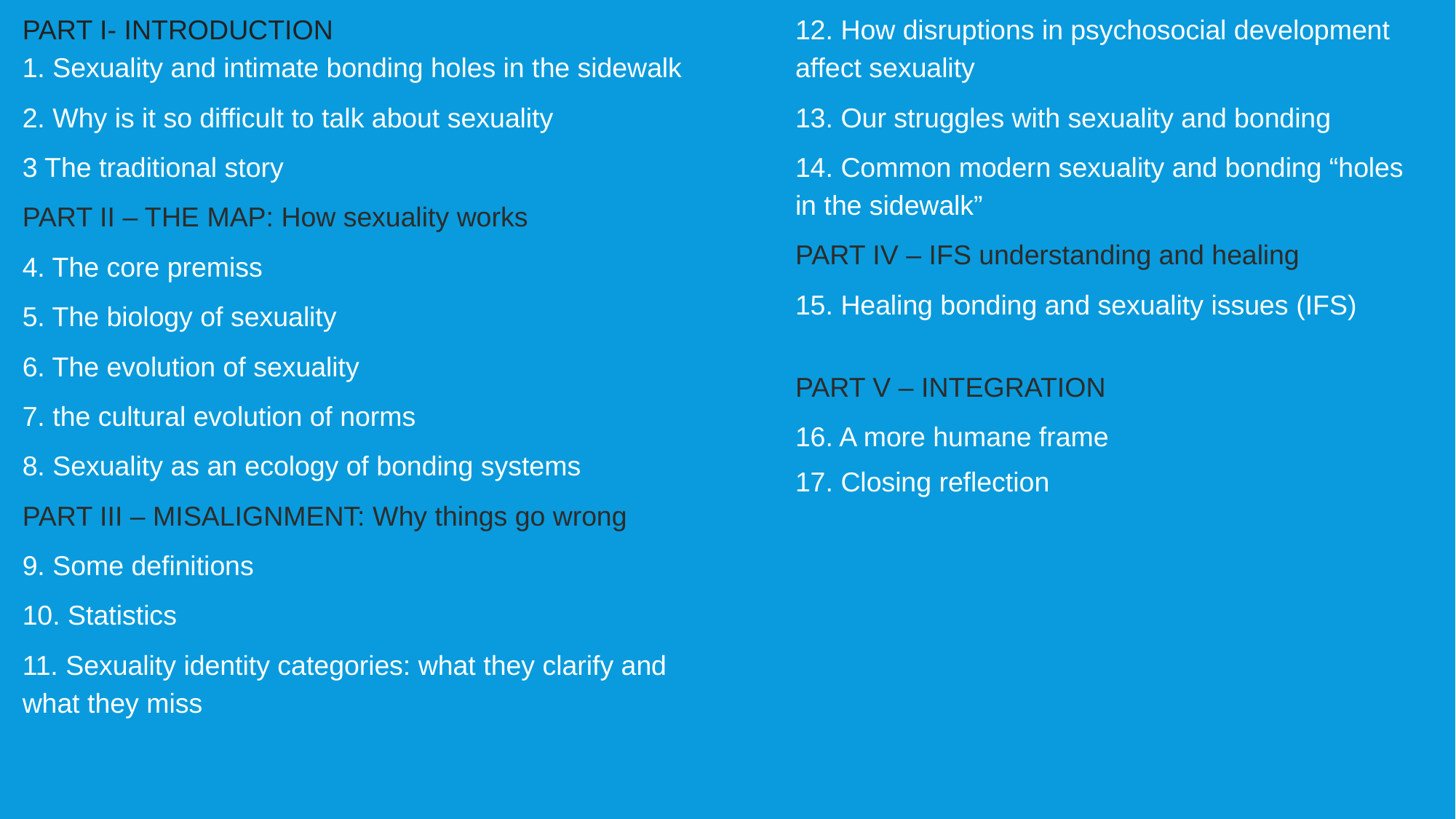

PART I- INTRODUCTION
1. Sexuality and intimate bonding holes in the sidewalk
2. Why is it so difficult to talk about sexuality
3 The traditional story
PART II – THE MAP: How sexuality works
4. The core premiss
5. The biology of sexuality
6. The evolution of sexuality
7. the cultural evolution of norms
8. Sexuality as an ecology of bonding systems
PART III – MISALIGNMENT: Why things go wrong
9. Some definitions
10. Statistics
11. Sexuality identity categories: what they clarify and what they miss

12. How disruptions in psychosocial development affect sexuality
13. Our struggles with sexuality and bonding
14. Common modern sexuality and bonding “holes in the sidewalk”
PART IV – IFS understanding and healing
15. Healing bonding and sexuality issues (IFS)

PART V – INTEGRATION
16. A more humane frame
17. Closing reflection